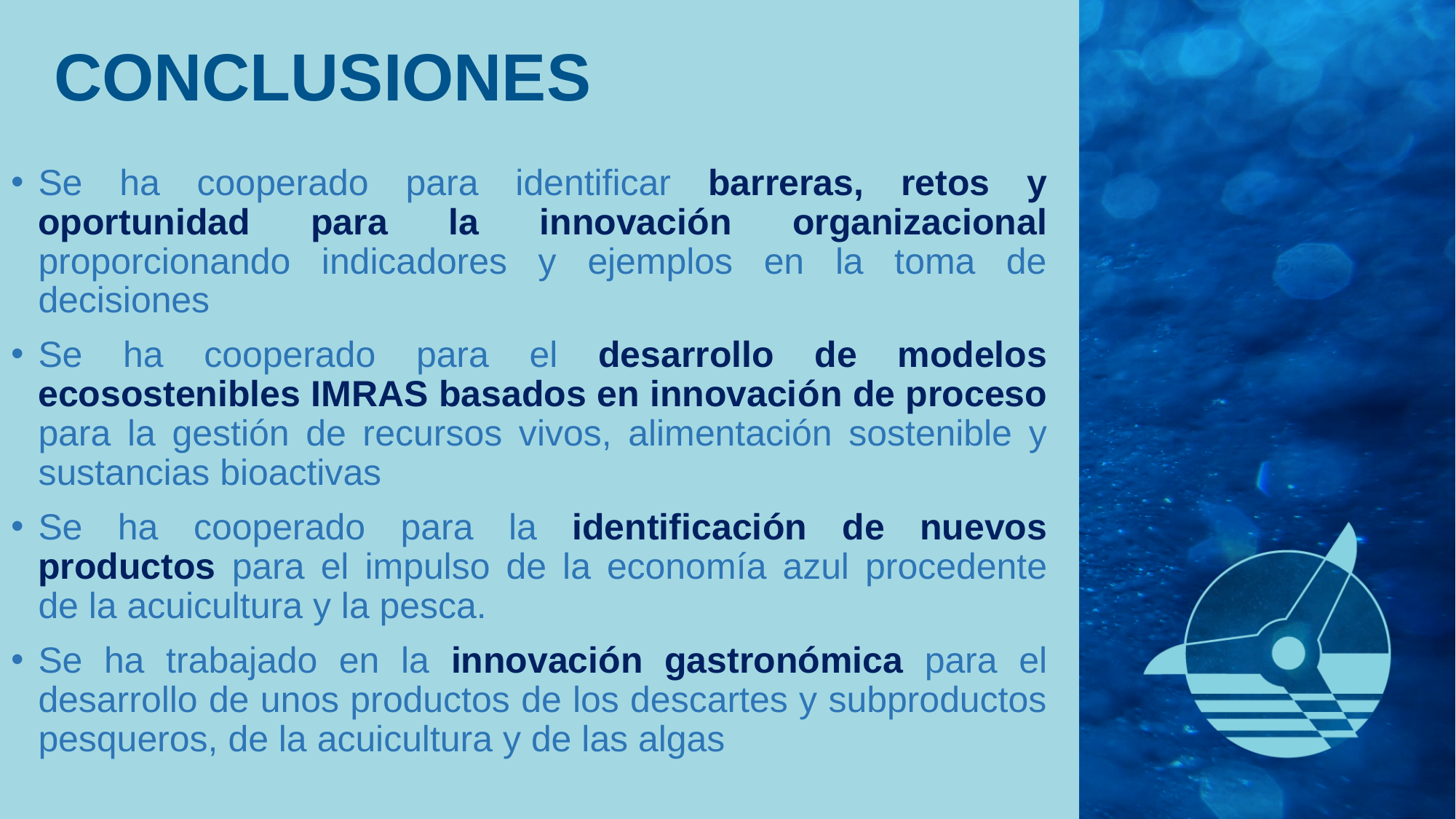

# CONCLUSIONES
Se ha cooperado para identificar barreras, retos y oportunidad para la innovación organizacional proporcionando indicadores y ejemplos en la toma de decisiones
Se ha cooperado para el desarrollo de modelos ecosostenibles IMRAS basados en innovación de proceso para la gestión de recursos vivos, alimentación sostenible y sustancias bioactivas
Se ha cooperado para la identificación de nuevos productos para el impulso de la economía azul procedente de la acuicultura y la pesca.
Se ha trabajado en la innovación gastronómica para el desarrollo de unos productos de los descartes y subproductos pesqueros, de la acuicultura y de las algas